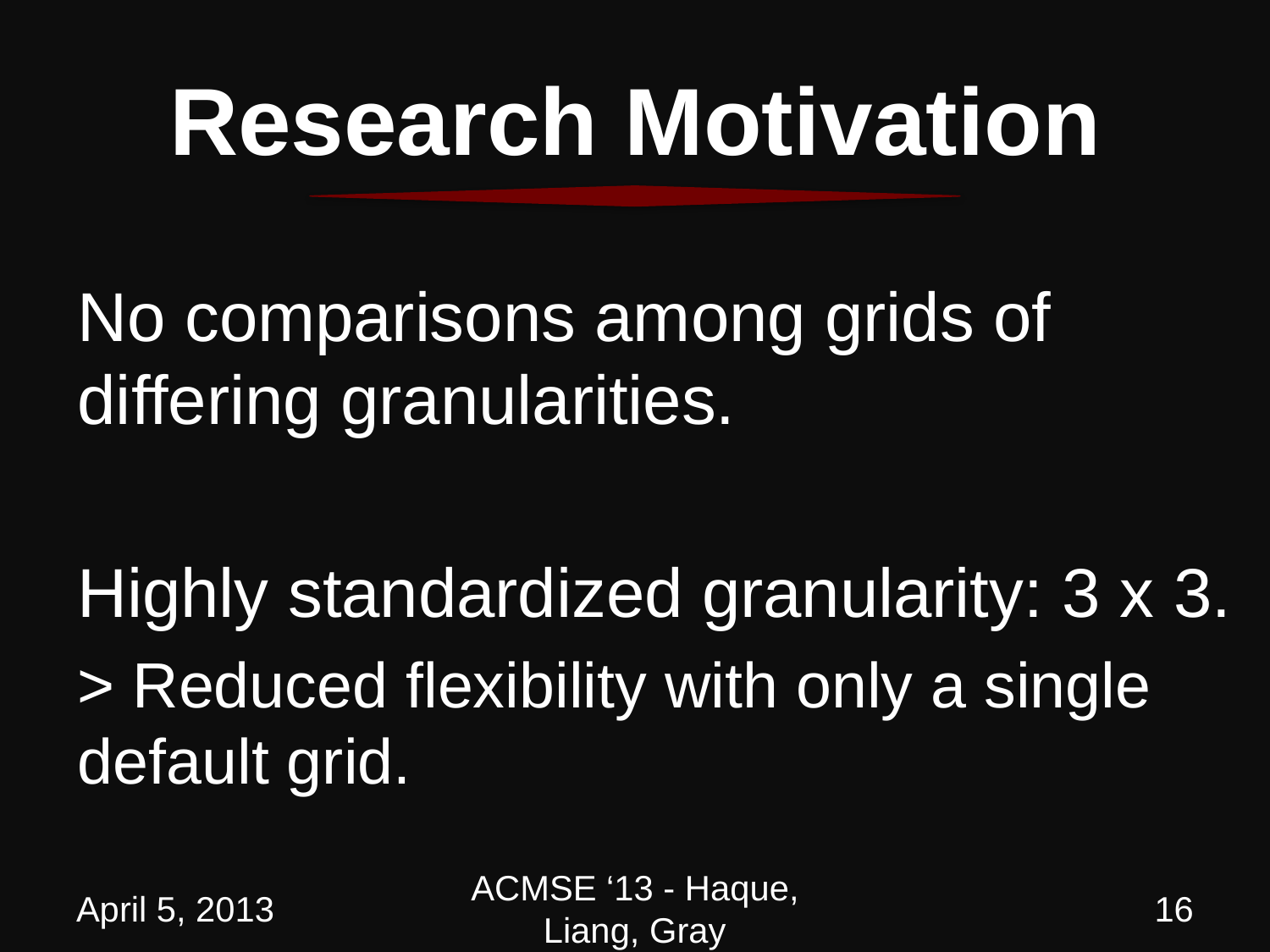

# Research Motivation

No comparisons among grids of differing granularities.

Highly standardized granularity: 3 x 3.
> Reduced flexibility with only a single default grid.
April 5, 2013
ACMSE ‘13 - Haque, Liang, Gray
16